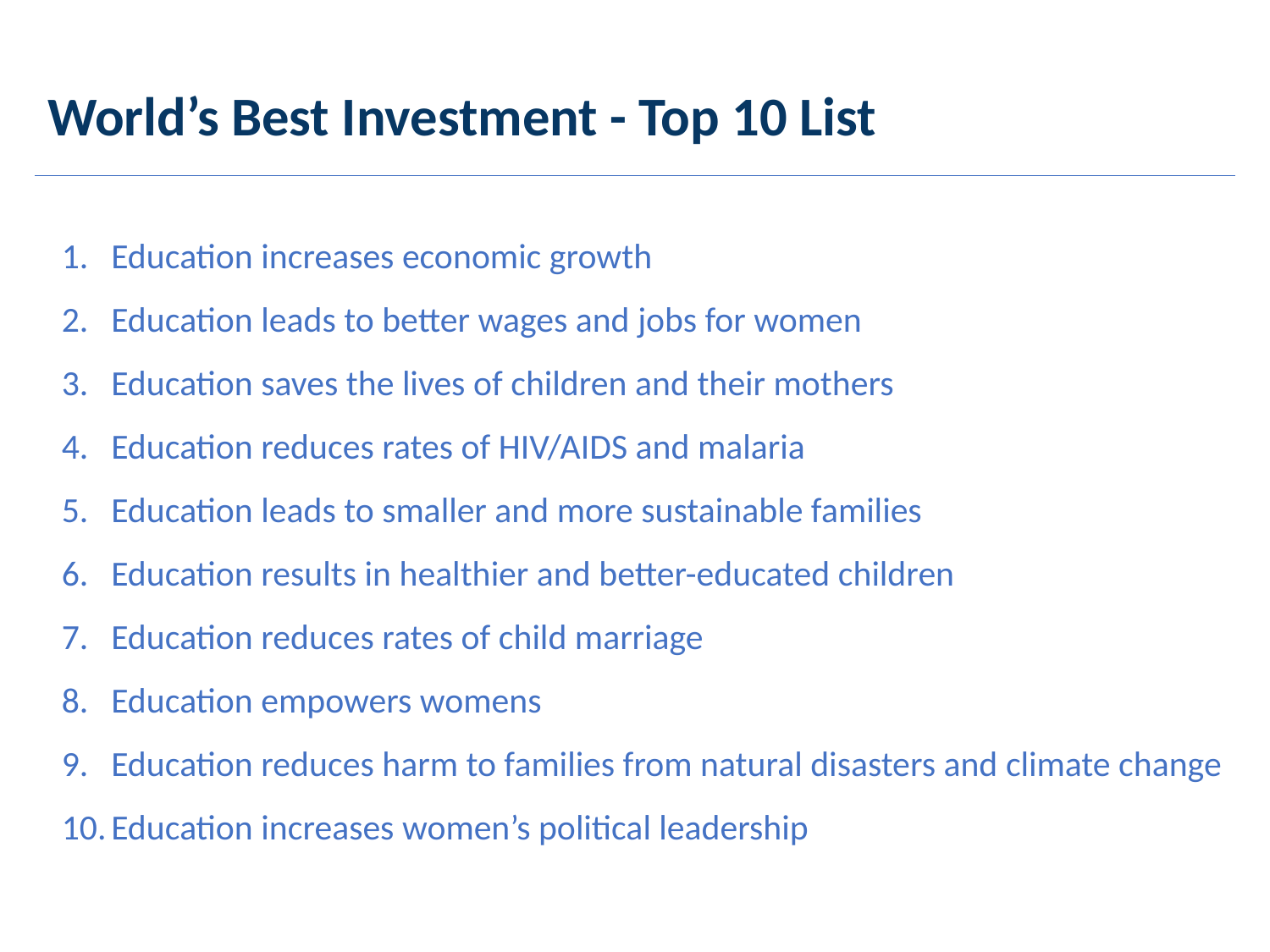

World’s Best Investment - Top 10 List

Education increases economic growth
Education leads to better wages and jobs for women
Education saves the lives of children and their mothers
Education reduces rates of HIV/AIDS and malaria
Education leads to smaller and more sustainable families
Education results in healthier and better-educated children
Education reduces rates of child marriage
Education empowers womens
Education reduces harm to families from natural disasters and climate change
Education increases women’s political leadership